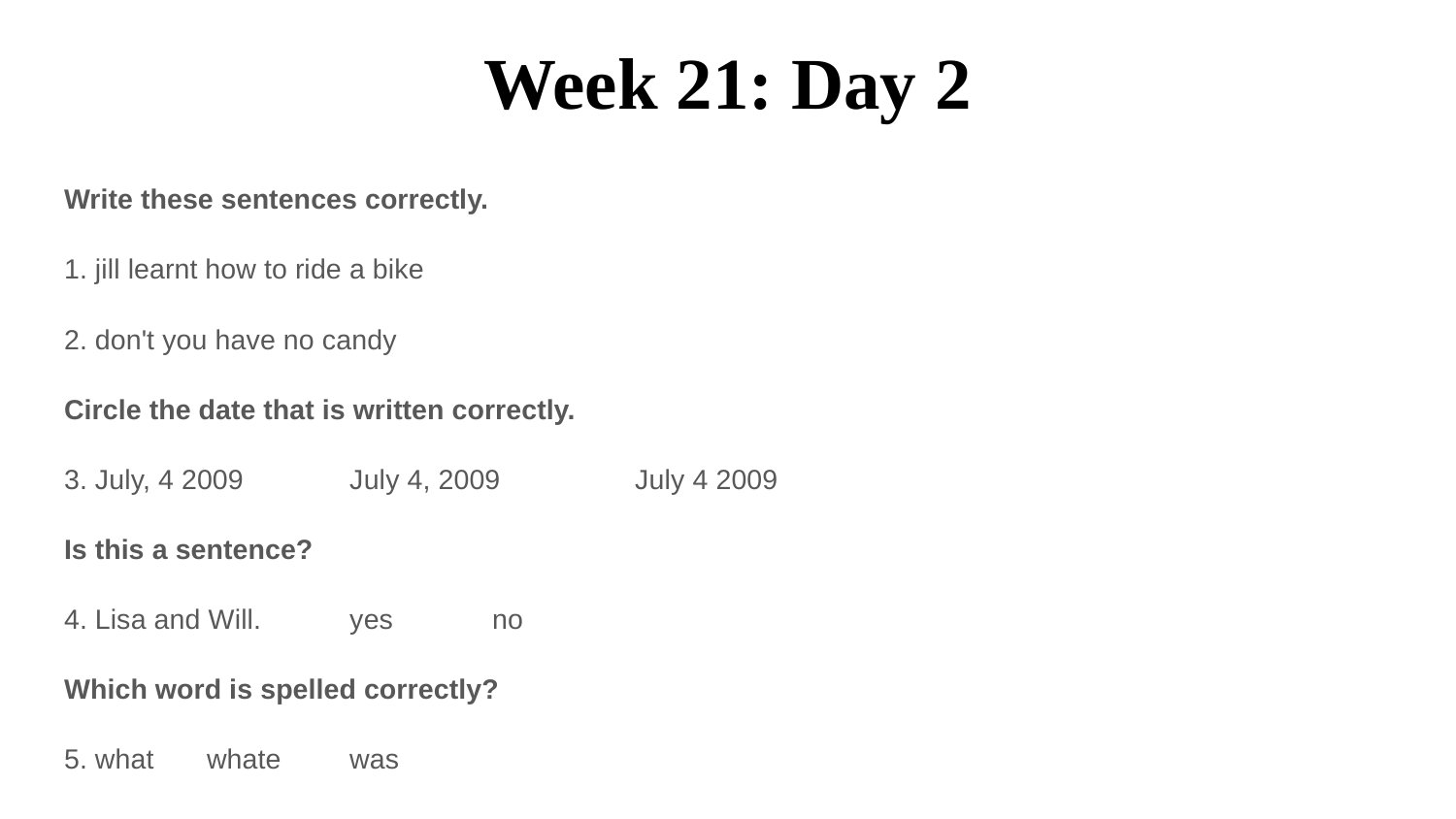

# Week 21: Day 2
Write these sentences correctly.
1. jill learnt how to ride a bike
2. don't you have no candy
Circle the date that is written correctly.
3. July, 4 2009		July 4, 2009		July 4 2009
Is this a sentence?
4. Lisa and Will.			yes	no
Which word is spelled correctly?
5. what		whate			was